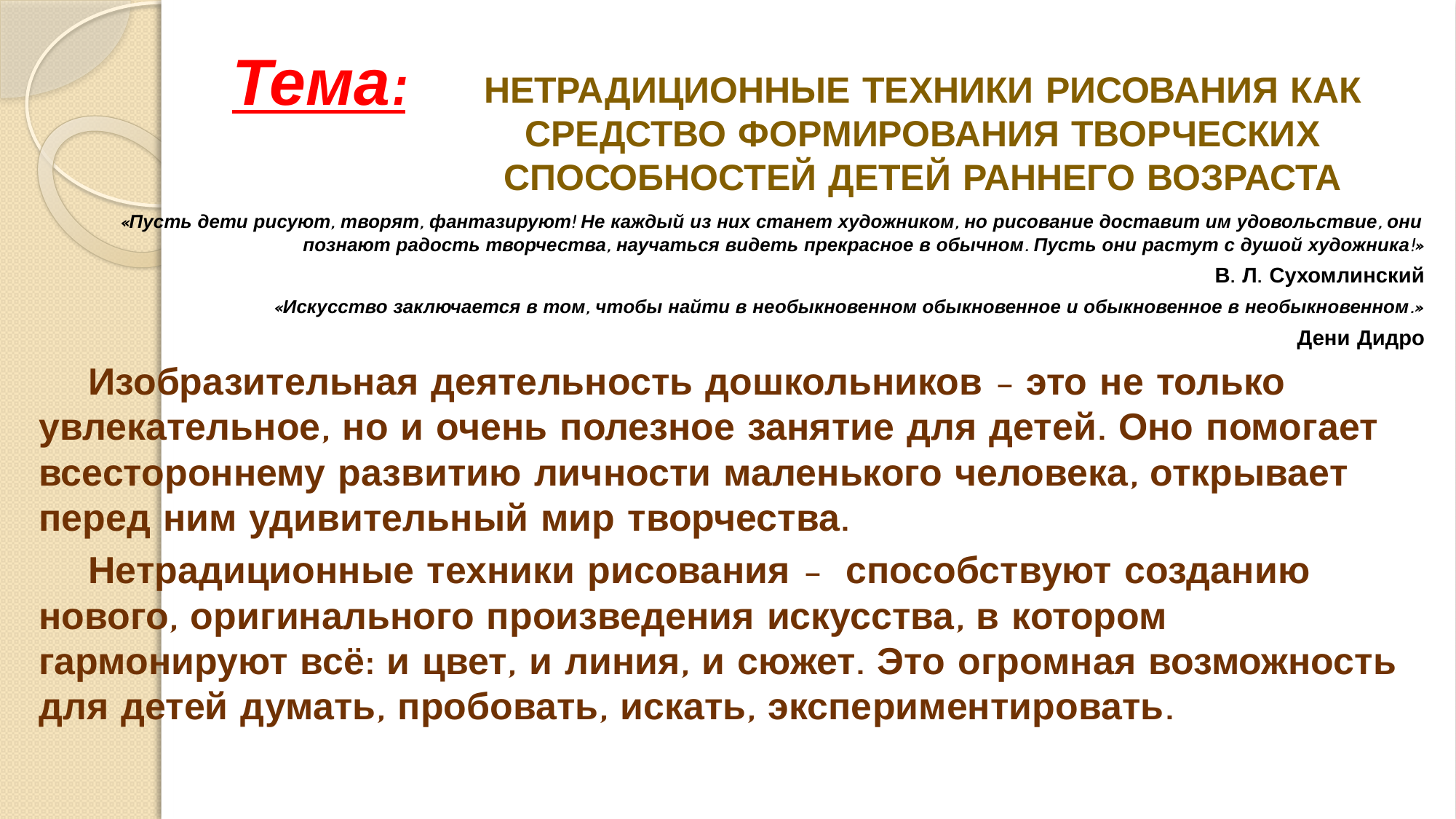

# Тема:
НЕТРАДИЦИОННЫЕ ТЕХНИКИ РИСОВАНИЯ КАК СРЕДСТВО ФОРМИРОВАНИЯ ТВОРЧЕСКИХ СПОСОБНОСТЕЙ ДЕТЕЙ РАННЕГО ВОЗРАСТА
«Пусть дети рисуют, творят, фантазируют! Не каждый из них станет художником, но рисование доставит им удовольствие, они познают радость творчества, научаться видеть прекрасное в обычном. Пусть они растут с душой художника!»
 В. Л. Сухомлинский
«Искусство заключается в том, чтобы найти в необыкновенном обыкновенное и обыкновенное в необыкновенном.»
 Дени Дидро
    Изобразительная деятельность дошкольников – это не только увлекательное, но и очень полезное занятие для детей. Оно помогает всестороннему развитию личности маленького человека, открывает перед ним удивительный мир творчества.
    Нетрадиционные техники рисования –  способствуют созданию нового, оригинального произведения искусства, в котором гармонируют всё: и цвет, и линия, и сюжет. Это огромная возможность для детей думать, пробовать, искать, экспериментировать.